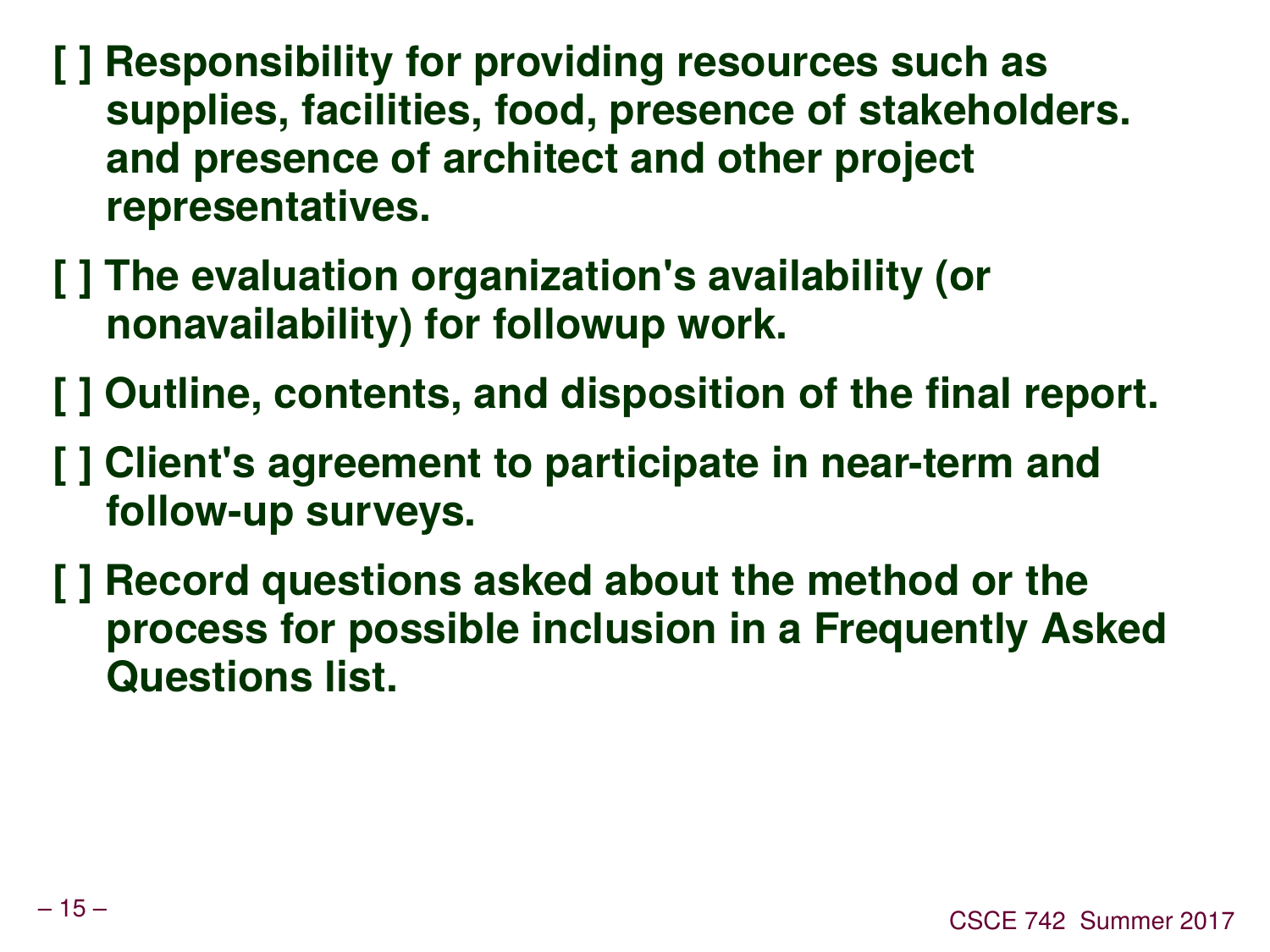

[ ] Responsibility for providing resources such as supplies, facilities, food, presence of stakeholders. and presence of architect and other project representatives.
[ ] The evaluation organization's availability (or nonavailability) for followup work.
[ ] Outline, contents, and disposition of the final report.
[ ] Client's agreement to participate in near-term and follow-up surveys.
[ ] Record questions asked about the method or the process for possible inclusion in a Frequently Asked Questions list.